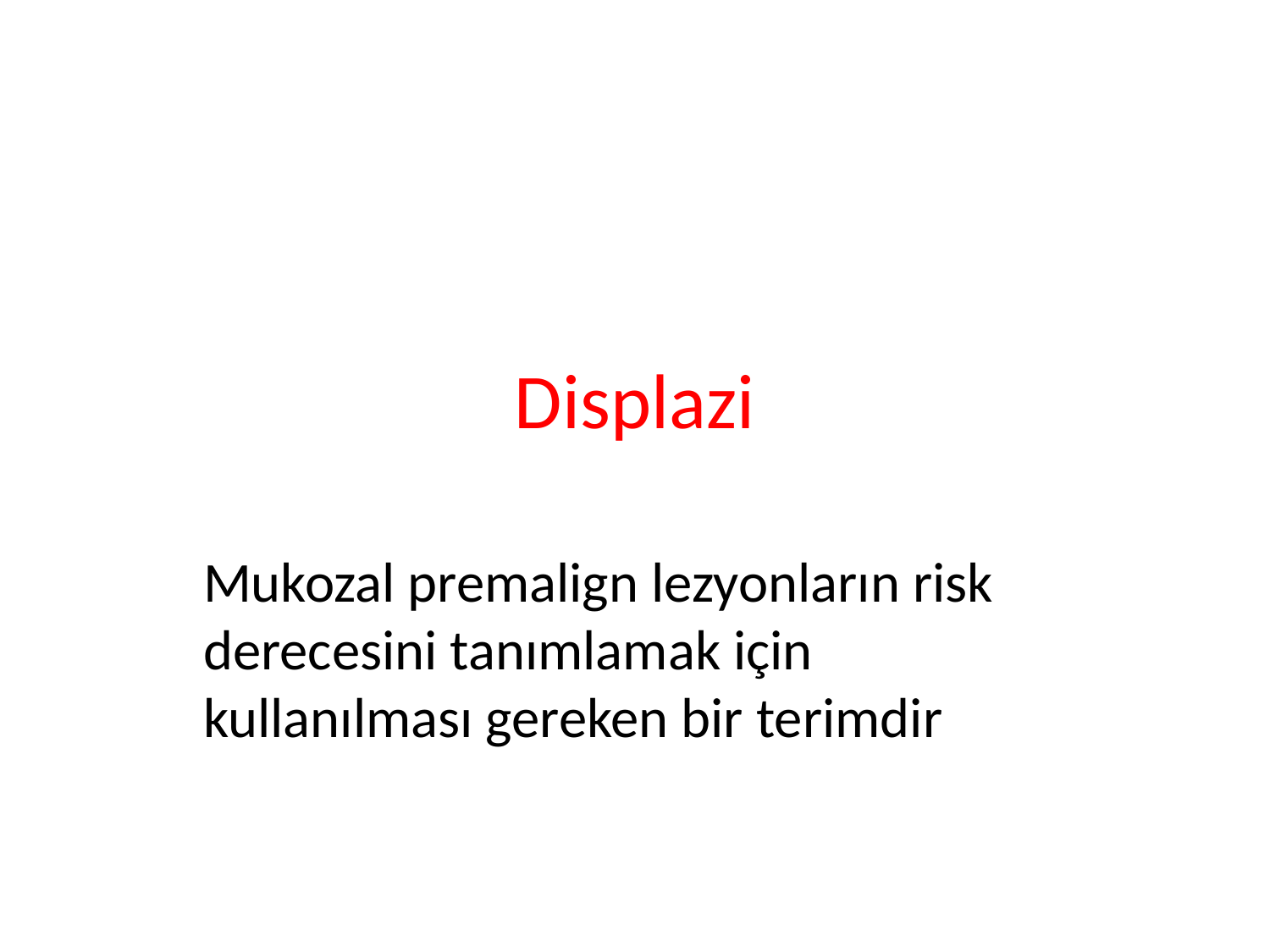

# Displazi
Mukozal premalign lezyonların risk derecesini tanımlamak için kullanılması gereken bir terimdir